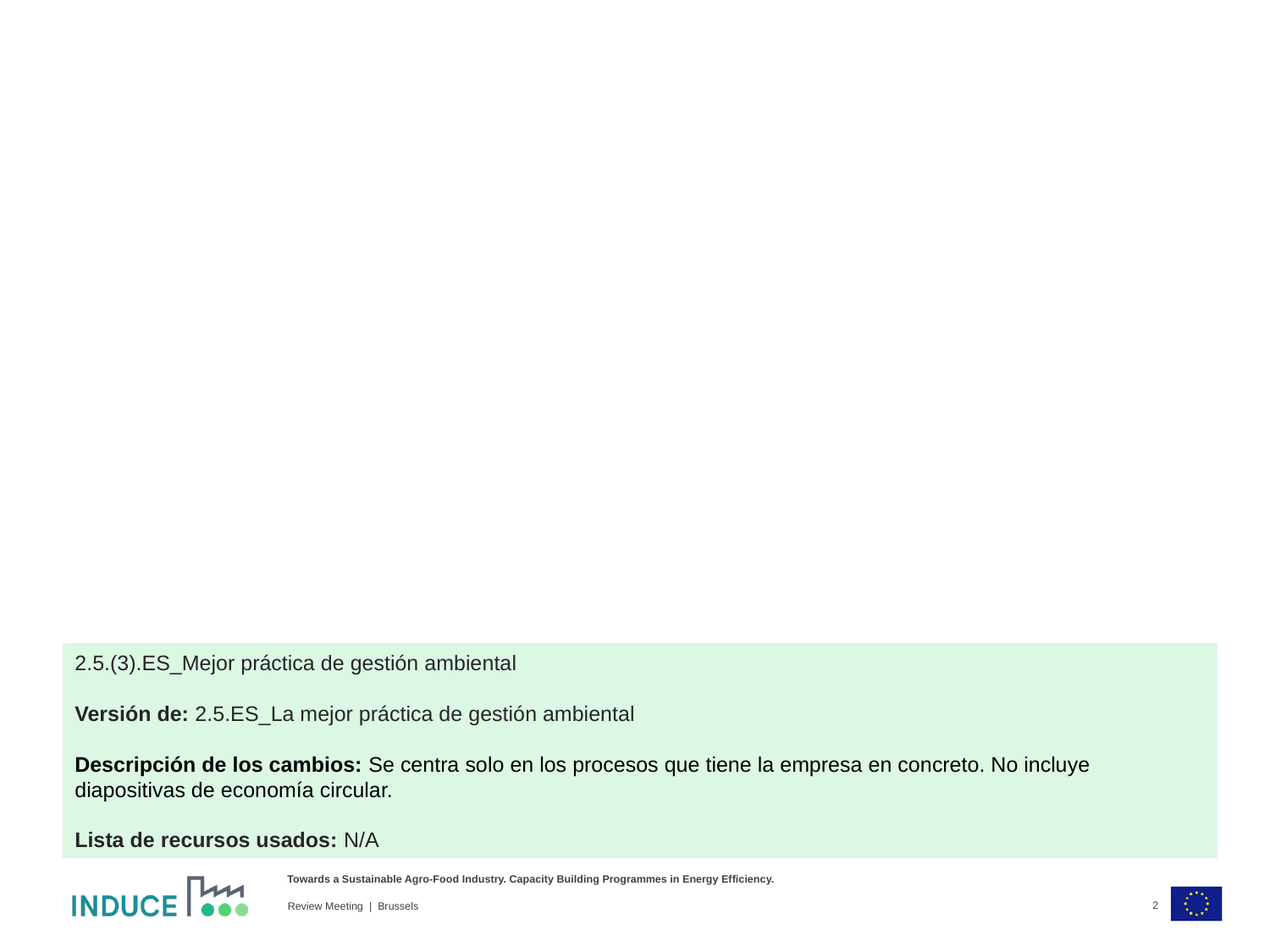

2.5.(3).ES_Mejor práctica de gestión ambiental

Versión de: 2.5.ES_La mejor práctica de gestión ambiental
Descripción de los cambios: Se centra solo en los procesos que tiene la empresa en concreto. No incluye diapositivas de economía circular.

Lista de recursos usados: N/A
2
Review Meeting  |  Brussels